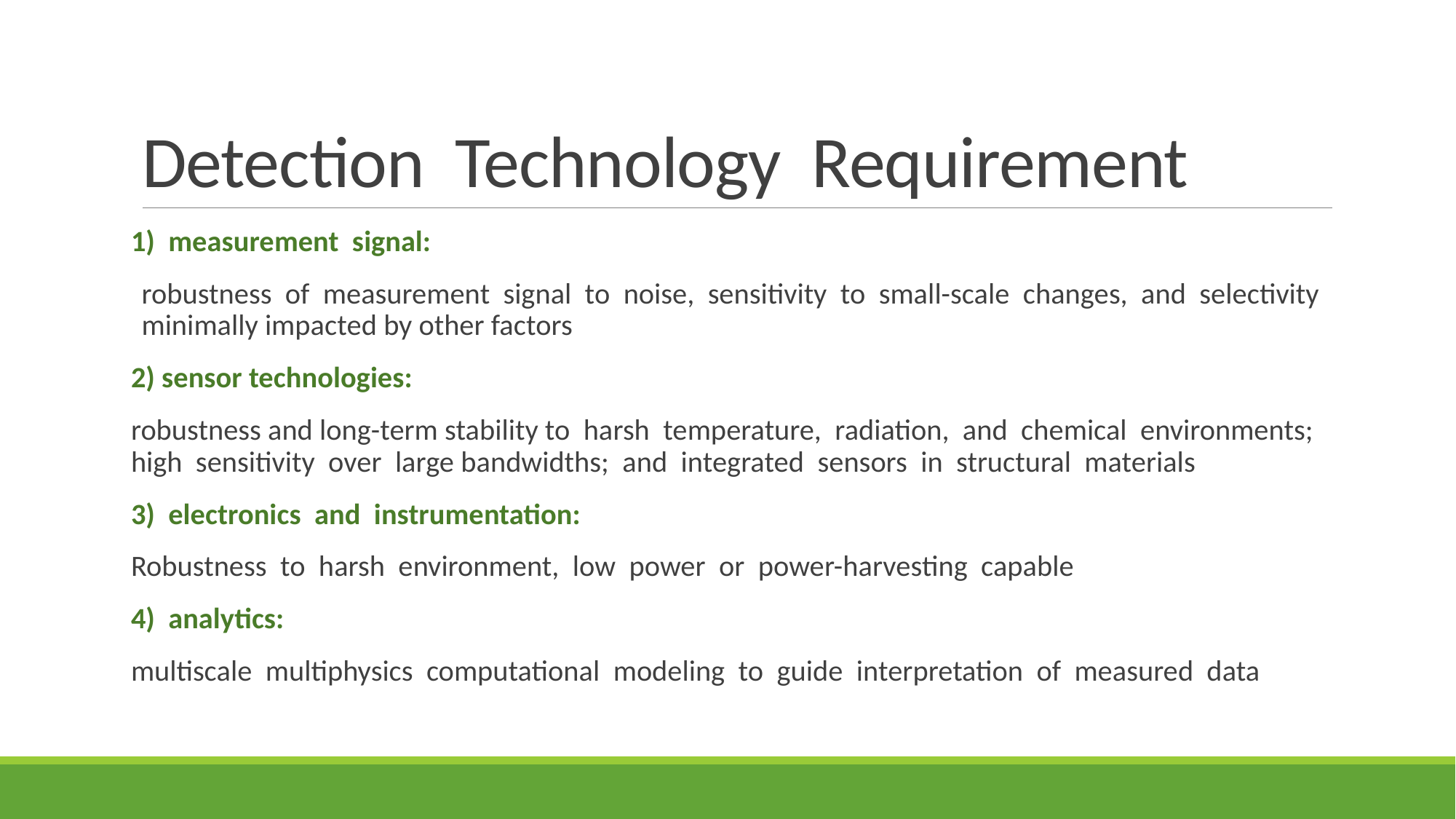

# Detection  Technology  Requirement
1)  measurement  signal:
robustness  of  measurement  signal  to  noise,  sensitivity  to  small-scale  changes,  and  selectivity minimally impacted by other factors
2) sensor technologies:
robustness and long-term stability to  harsh  temperature,  radiation,  and  chemical  environments;  high  sensitivity  over  large bandwidths;  and  integrated  sensors  in  structural  materials
3)  electronics  and  instrumentation:
Robustness  to  harsh  environment,  low  power  or  power-harvesting  capable
4)  analytics:
multiscale  multiphysics  computational  modeling  to  guide  interpretation  of  measured  data